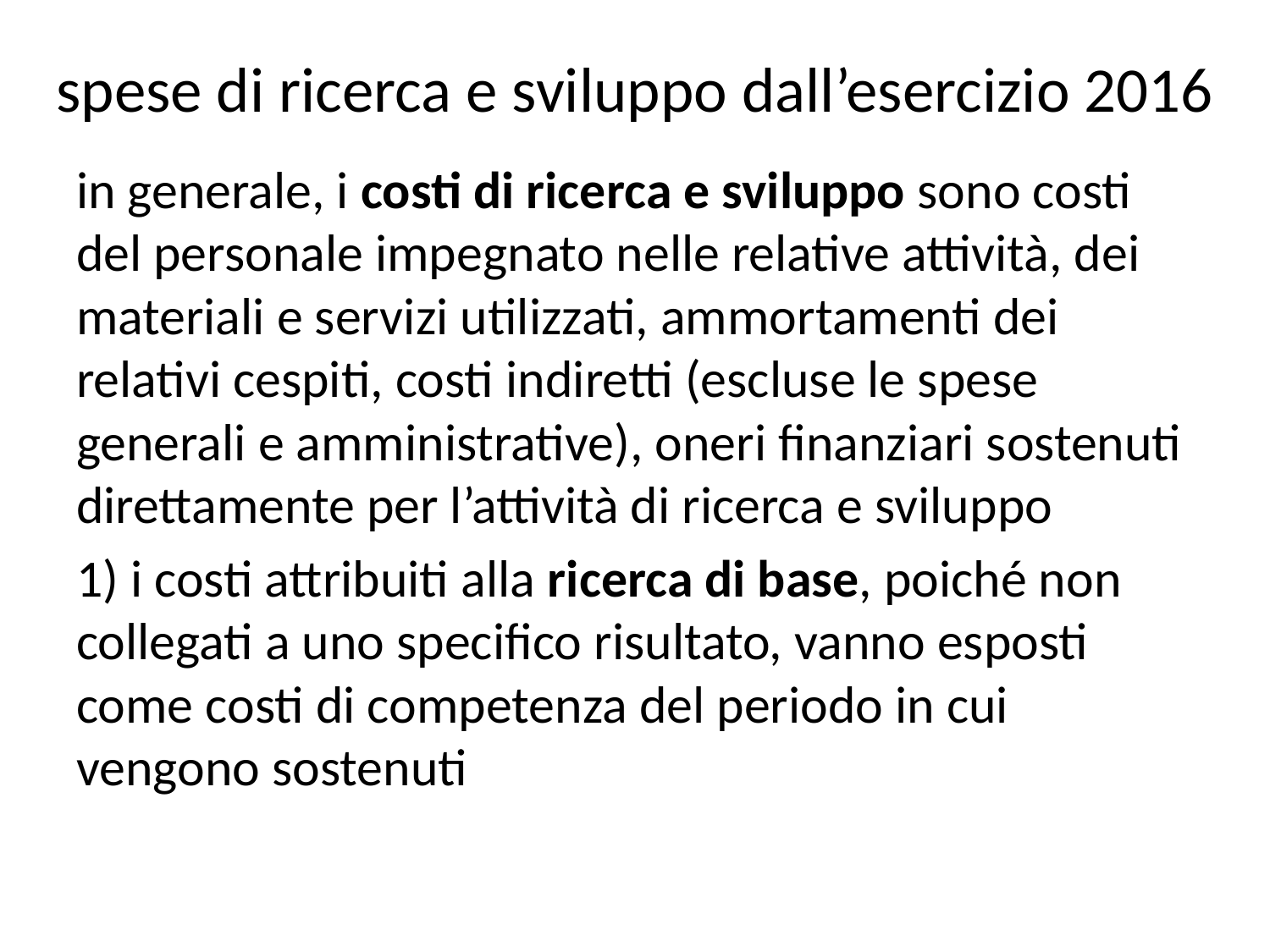

# spese di ricerca e sviluppo dall’esercizio 2016
in generale, i costi di ricerca e sviluppo sono costi del personale impegnato nelle relative attività, dei materiali e servizi utilizzati, ammortamenti dei relativi cespiti, costi indiretti (escluse le spese generali e amministrative), oneri finanziari sostenuti direttamente per l’attività di ricerca e sviluppo
1) i costi attribuiti alla ricerca di base, poiché non collegati a uno specifico risultato, vanno esposti come costi di competenza del periodo in cui vengono sostenuti